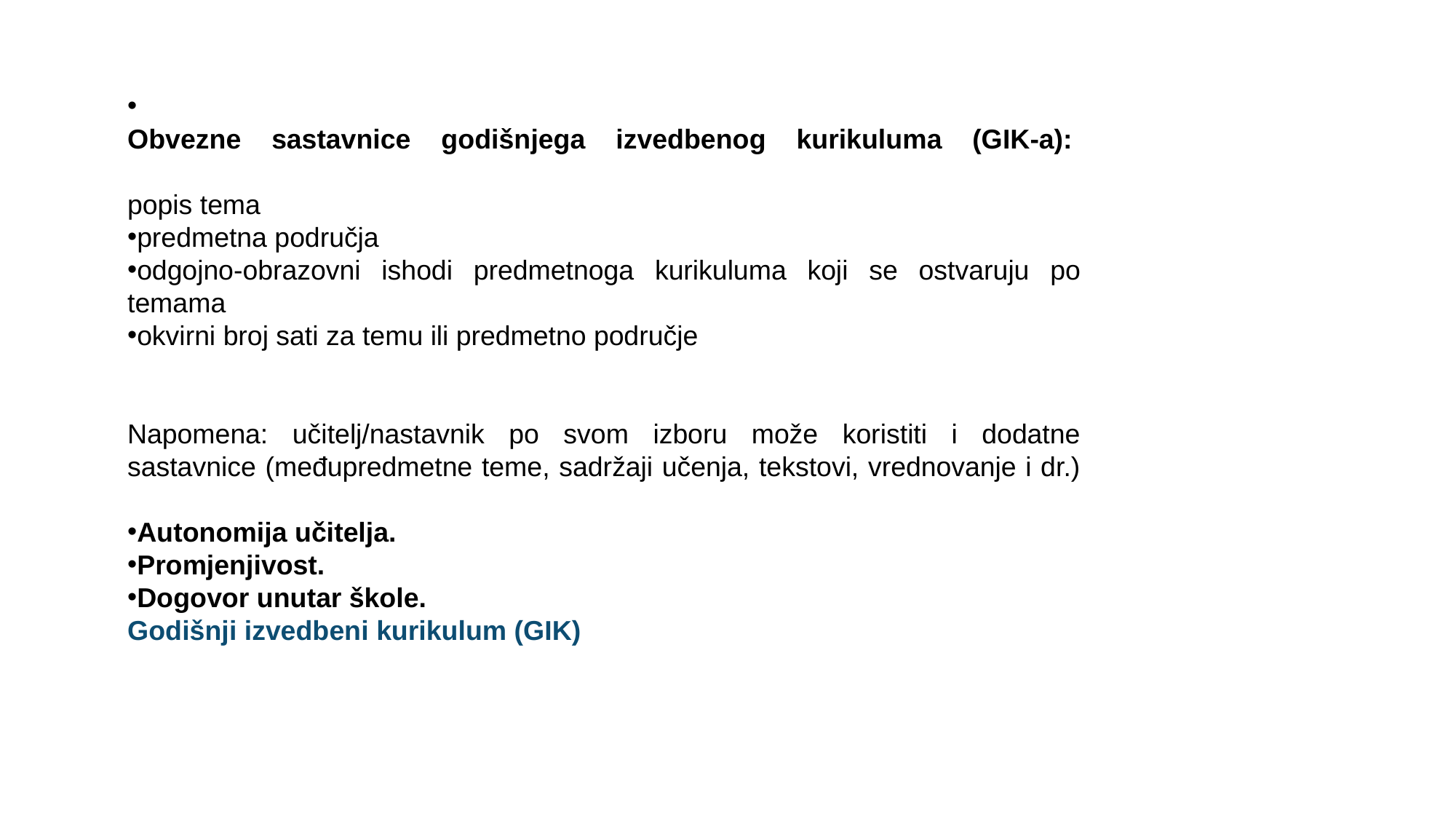

Obvezne sastavnice godišnjega izvedbenog kurikuluma (GIK-a): 
popis tema
predmetna područja
odgojno-obrazovni ishodi predmetnoga kurikuluma koji se ostvaruju po temama
okvirni broj sati za temu ili predmetno područje

Napomena: učitelj/nastavnik po svom izboru može koristiti i dodatne sastavnice (međupredmetne teme, sadržaji učenja, tekstovi, vrednovanje i dr.)
Autonomija učitelja.
Promjenjivost.
Dogovor unutar škole.
Godišnji izvedbeni kurikulum (GIK)